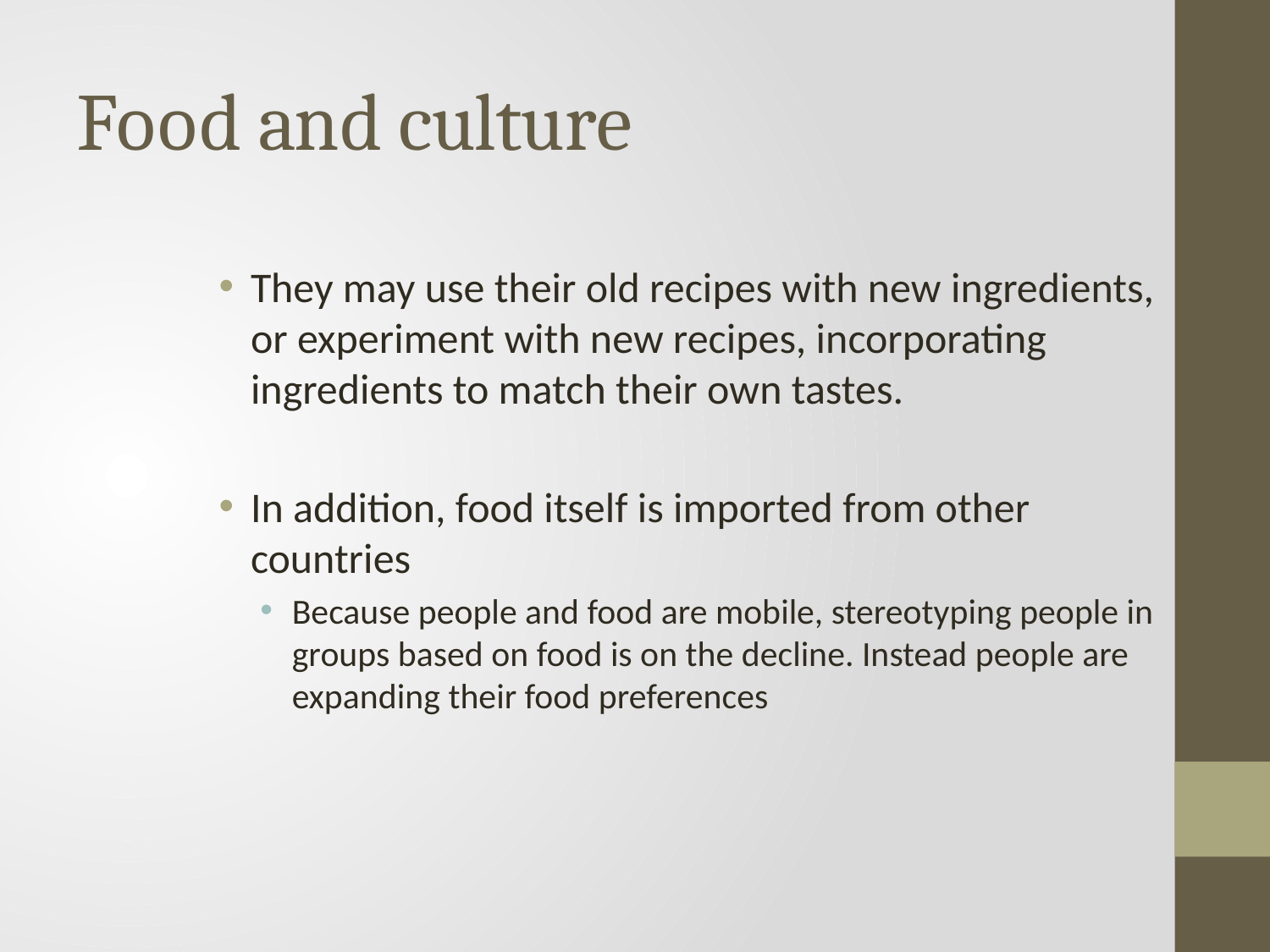

# Food and culture
They may use their old recipes with new ingredients, or experiment with new recipes, incorporating ingredients to match their own tastes.

In addition, food itself is imported from other countries
Because people and food are mobile, stereotyping people in  groups based on food is on the decline. Instead people are expanding their food preferences